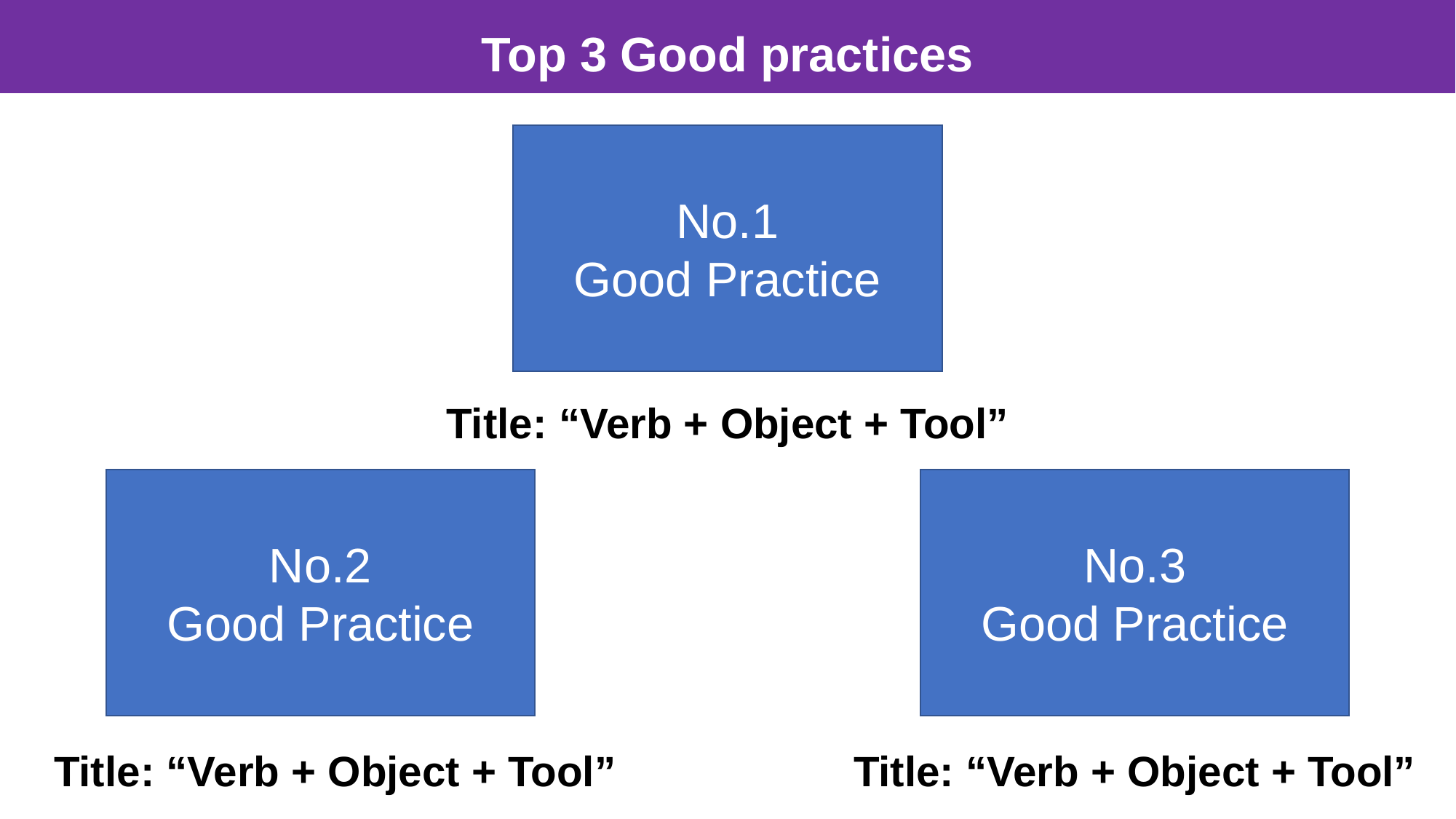

Top 3 Good practices
No.1
Good Practice
Title: “Verb + Object + Tool”
No.2
Good Practice
No.3
Good Practice
Title: “Verb + Object + Tool”
Title: “Verb + Object + Tool”